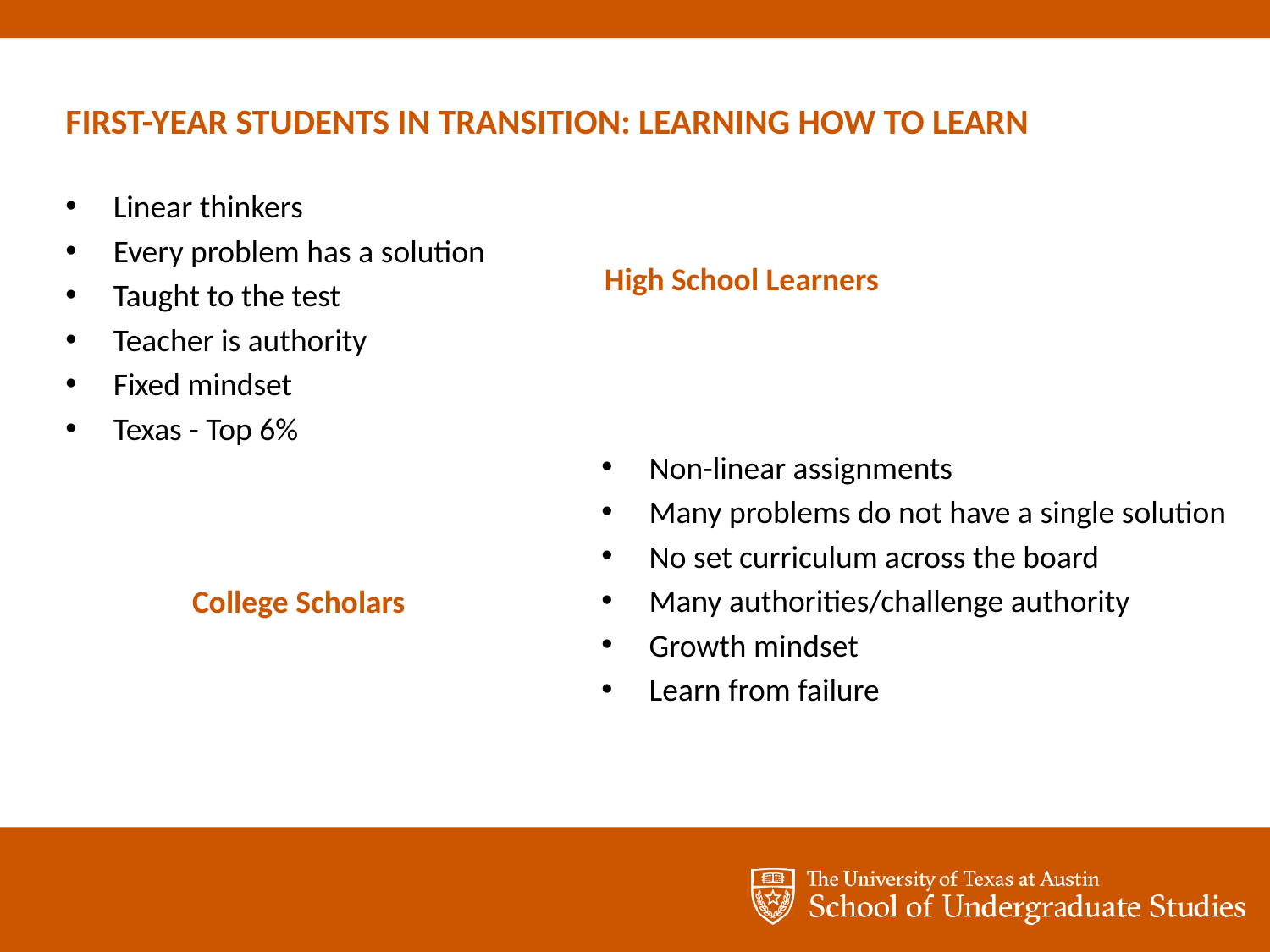

# FIRST-YEAR STUDENTS IN TRANSITION: LEARNING HOW TO LEARN
Linear thinkers
Every problem has a solution
Taught to the test
Teacher is authority
Fixed mindset
Texas - Top 6%
High School Learners
Non-linear assignments
Many problems do not have a single solution
No set curriculum across the board
Many authorities/challenge authority
Growth mindset
Learn from failure
College Scholars